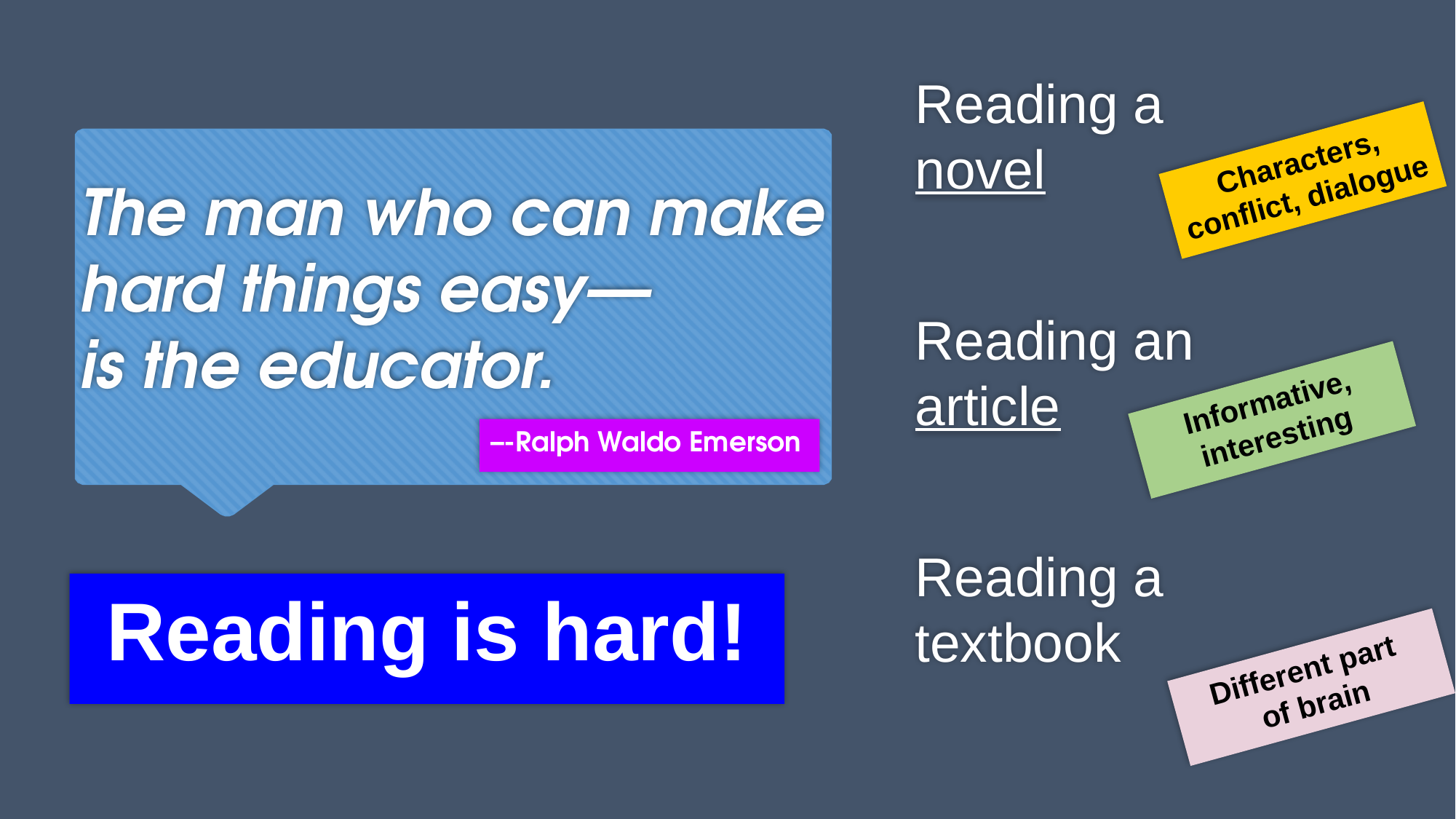

Reading a
novel

Reading an article

Reading a textbook
Characters, conflict, dialogue
# The man who can make hard things easy— is the educator.
Informative, interesting
–-Ralph Waldo Emerson
Reading is hard!
Different part
of brain